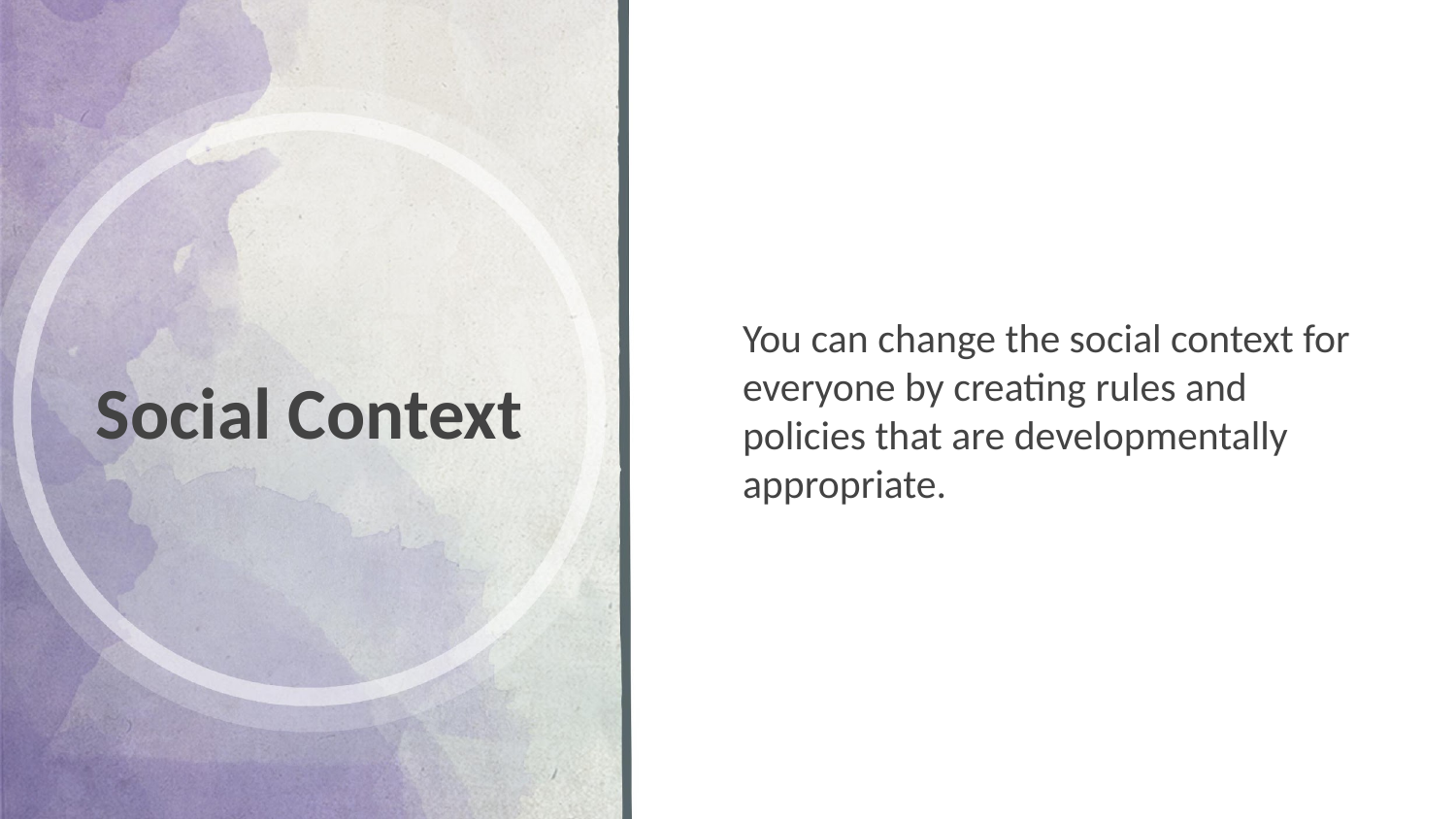

# Social Context
You can change the social context for everyone by creating rules and policies that are developmentally appropriate.